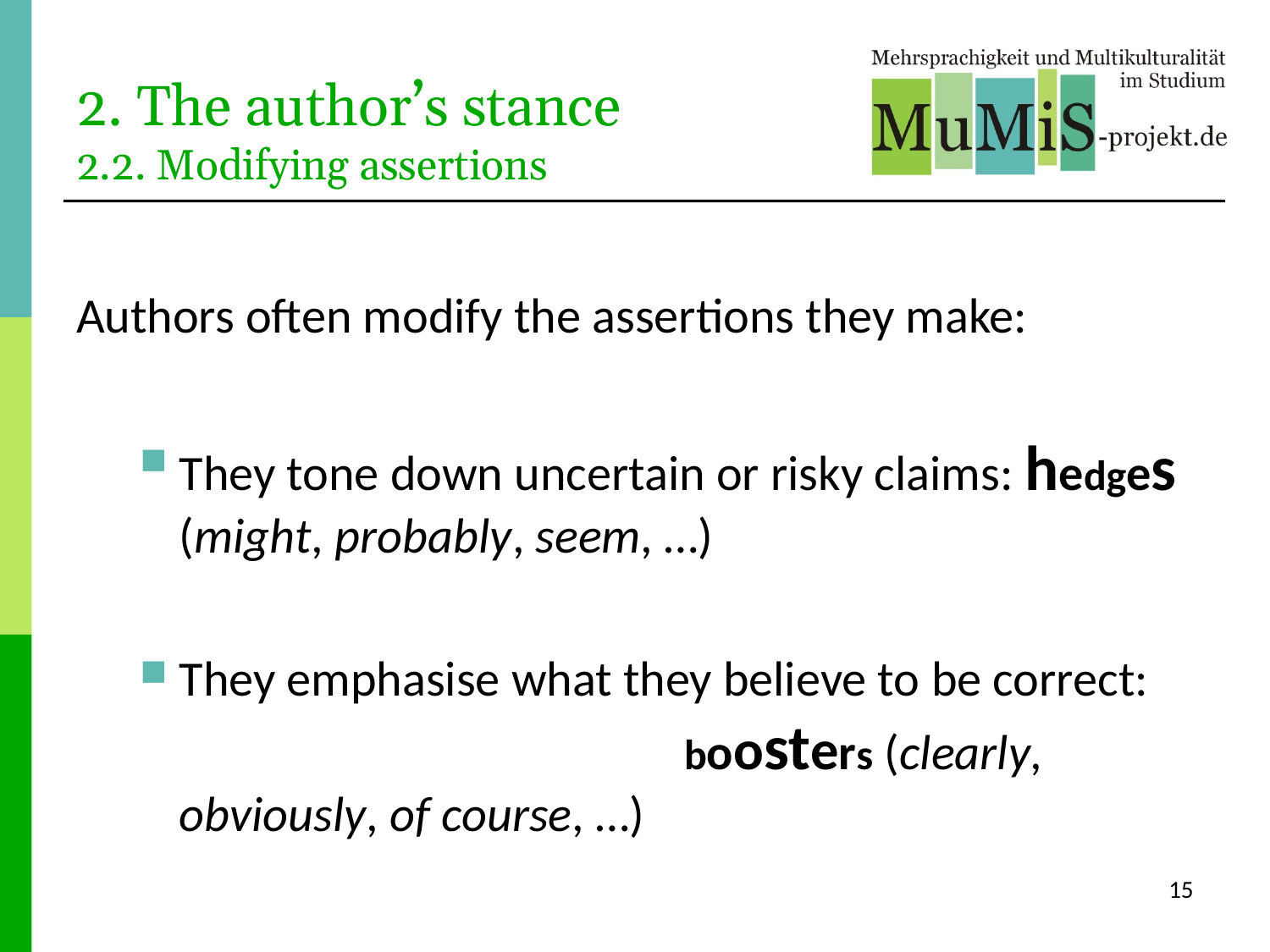

# 2. The author’s stance 2.2. Modifying assertions
Authors often modify the assertions they make:
They tone down uncertain or risky claims: hedges (might, probably, seem, …)
They emphasise what they believe to be correct:                                                   boosters (clearly, obviously, of course, …)
15